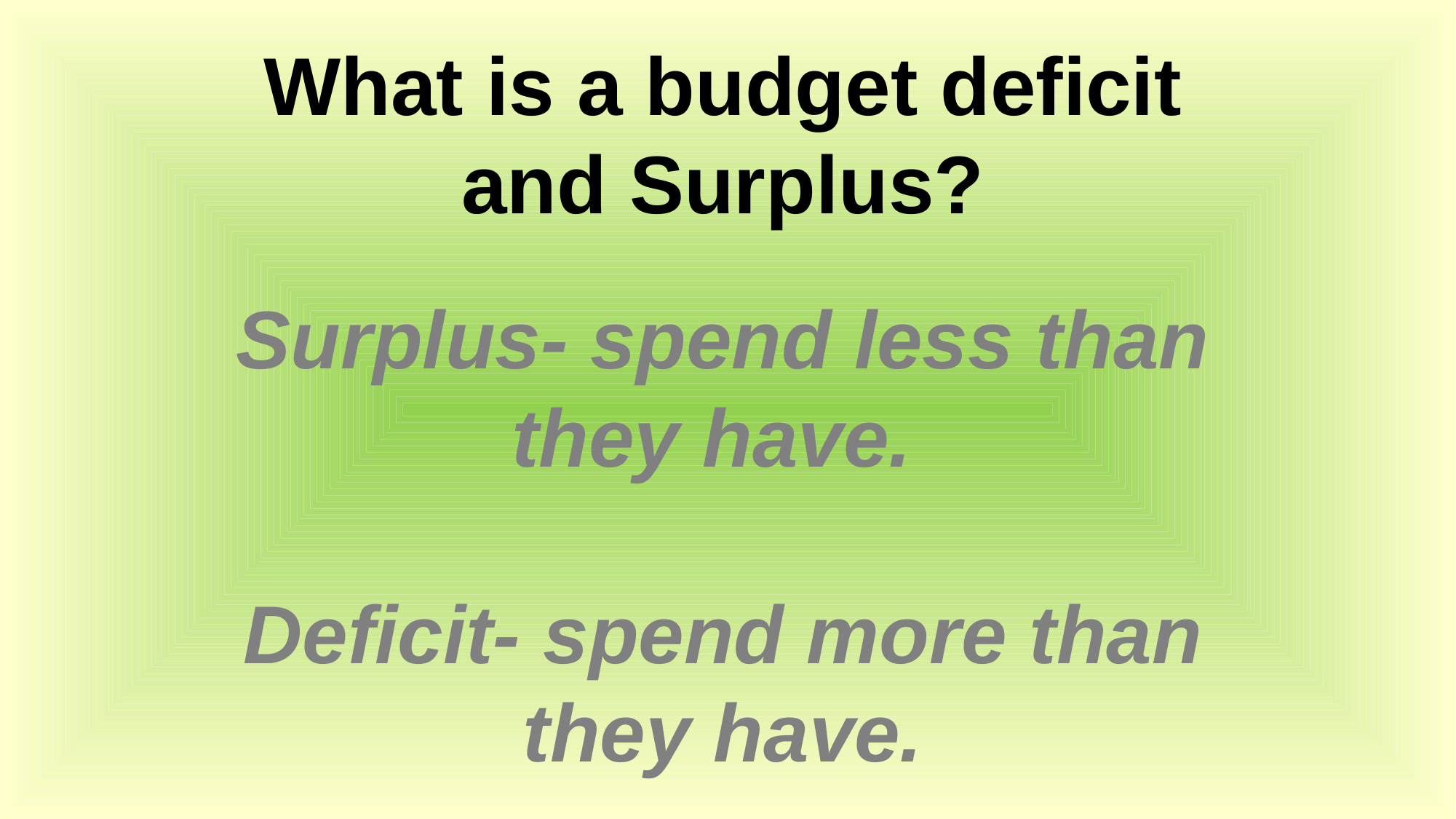

What is a budget deficit and Surplus?
Surplus- spend less than they have.
Deficit- spend more than they have.